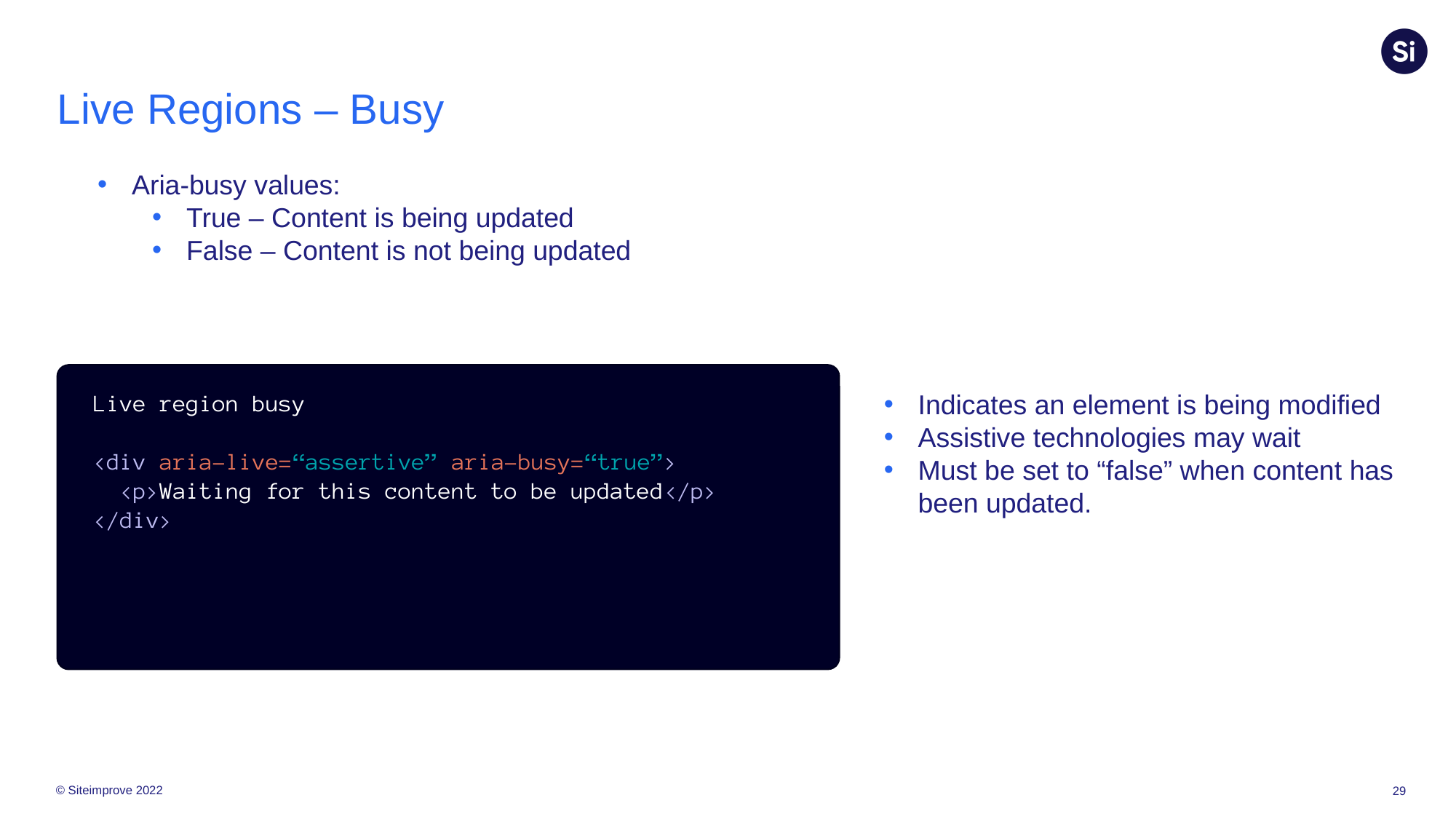

# Live Regions – Busy
Aria-busy values:
True – Content is being updated
False – Content is not being updated

Live region busy

<div aria-live=“assertive” aria-busy=“true”>
  <p>Waiting for this content to be updated</p>
</div>

Indicates an element is being modified
Assistive technologies may wait
Must be set to “false” when content has been updated.
29